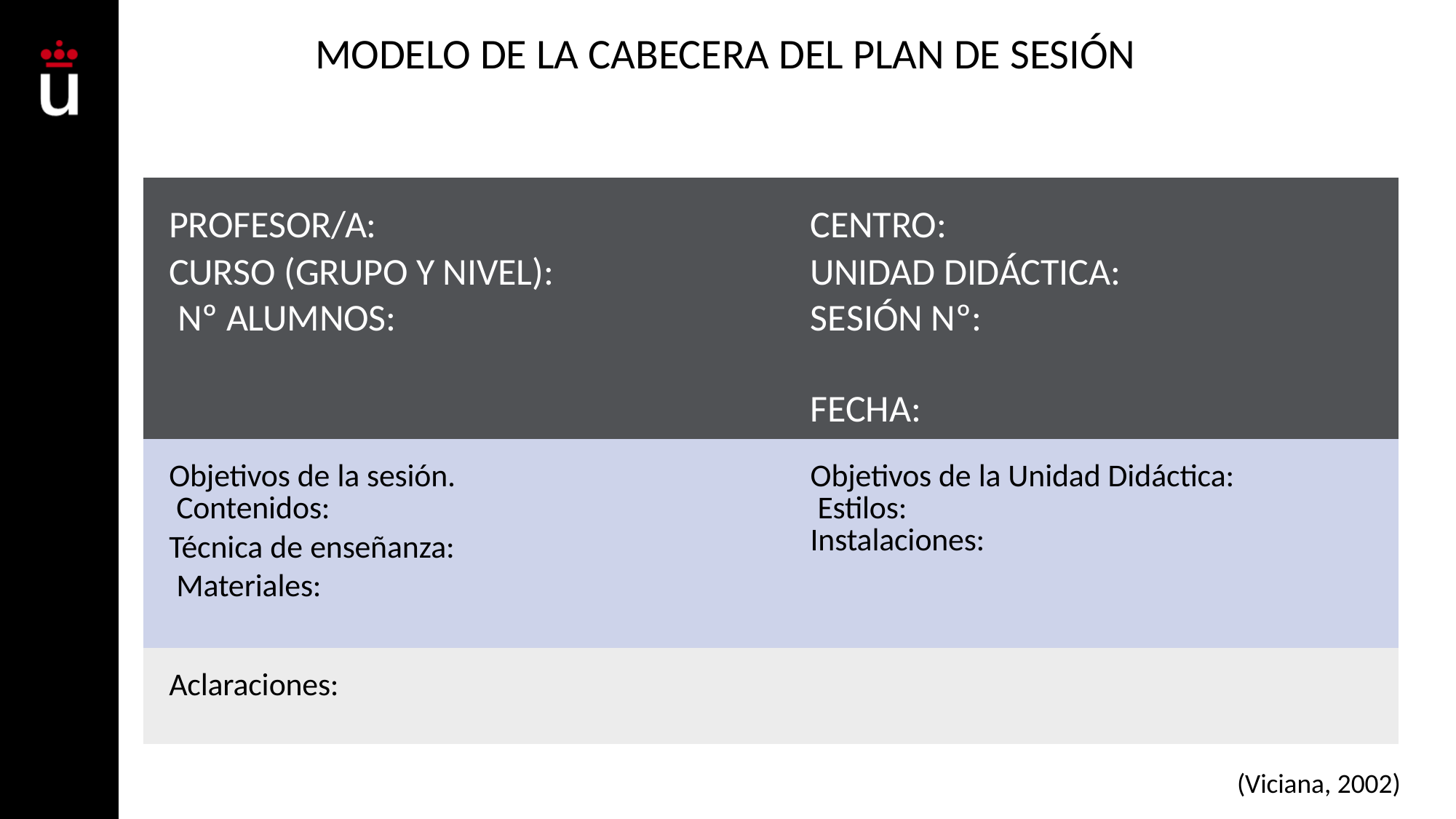

# MODELO DE LA CABECERA DEL PLAN DE SESIÓN
| PROFESOR/A: CURSO (GRUPO Y NIVEL): Nº ALUMNOS: | CENTRO: UNIDAD DIDÁCTICA: SESIÓN Nº: FECHA: |
| --- | --- |
| Objetivos de la sesión. Contenidos: Técnica de enseñanza: Materiales: | Objetivos de la Unidad Didáctica: Estilos: Instalaciones: |
| Aclaraciones: |  |
(Viciana, 2002)